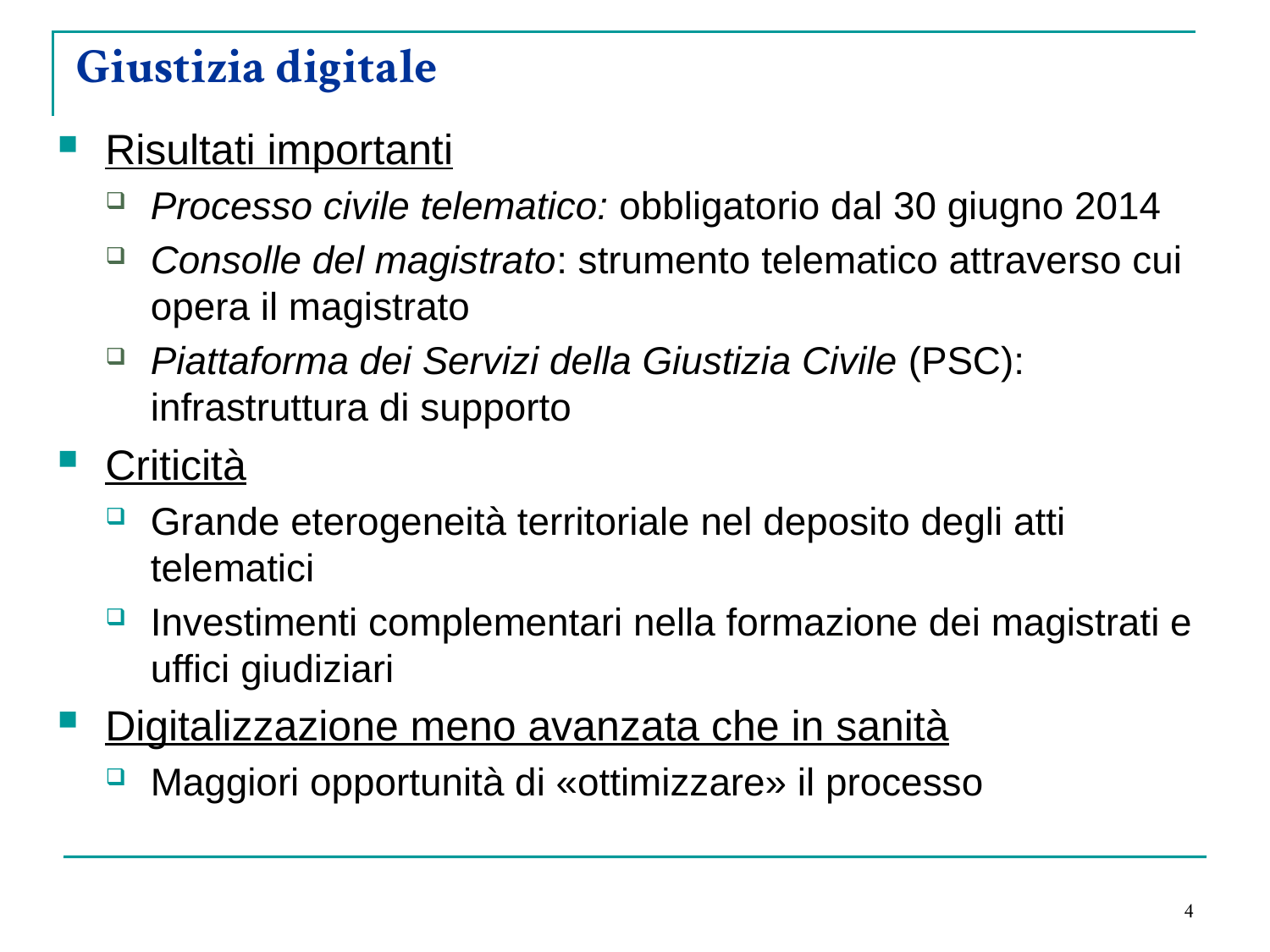

# Giustizia digitale
Risultati importanti
Processo civile telematico: obbligatorio dal 30 giugno 2014
Consolle del magistrato: strumento telematico attraverso cui opera il magistrato
Piattaforma dei Servizi della Giustizia Civile (PSC): infrastruttura di supporto
Criticità
Grande eterogeneità territoriale nel deposito degli atti telematici
Investimenti complementari nella formazione dei magistrati e uffici giudiziari
Digitalizzazione meno avanzata che in sanità
Maggiori opportunità di «ottimizzare» il processo
4